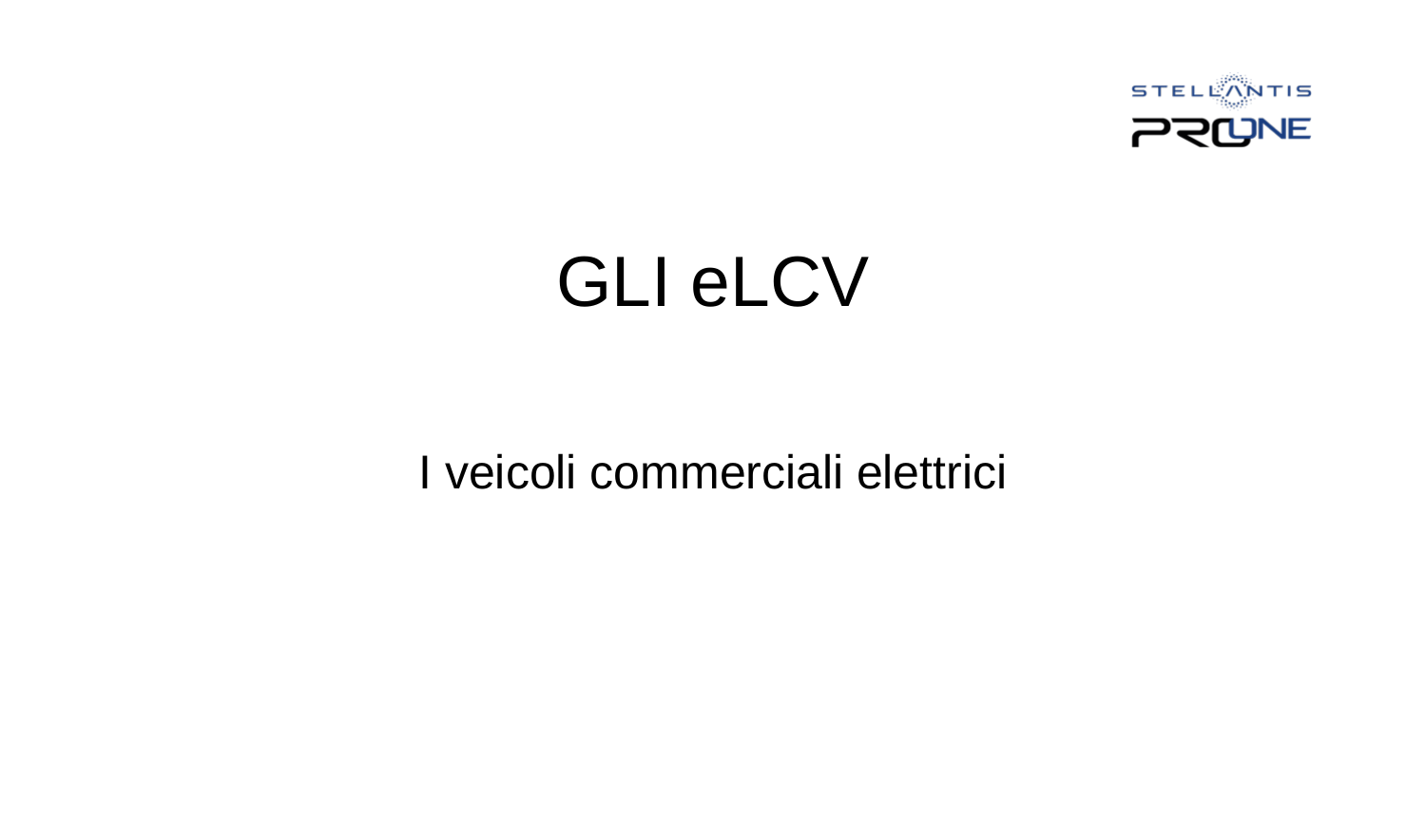

# GLI eLCV
I veicoli commerciali elettrici